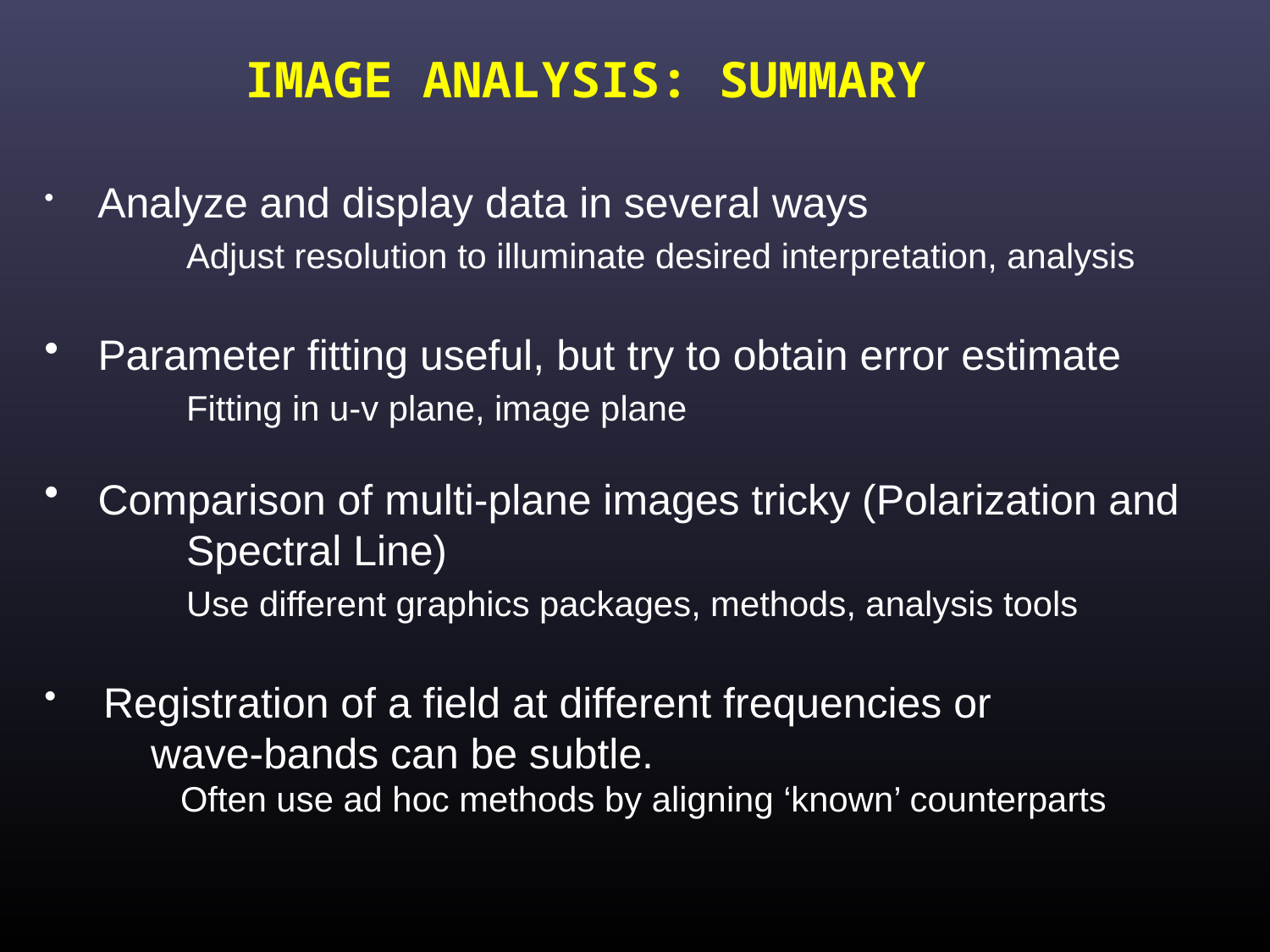

IMAGE ANALYSIS: SUMMARY

   Analyze and display data in several ways
            Adjust resolution to illuminate desired interpretation, analysis

  Parameter fitting useful, but try to obtain error estimate
            Fitting in u-v plane, image plane

  Comparison of multi-plane images tricky (Polarization and
            Spectral Line)
            Use different graphics packages, methods, analysis tools

   Registration of a field at different frequencies or
         wave-bands can be subtle.
              Often use ad hoc methods by aligning ‘known’ counterparts